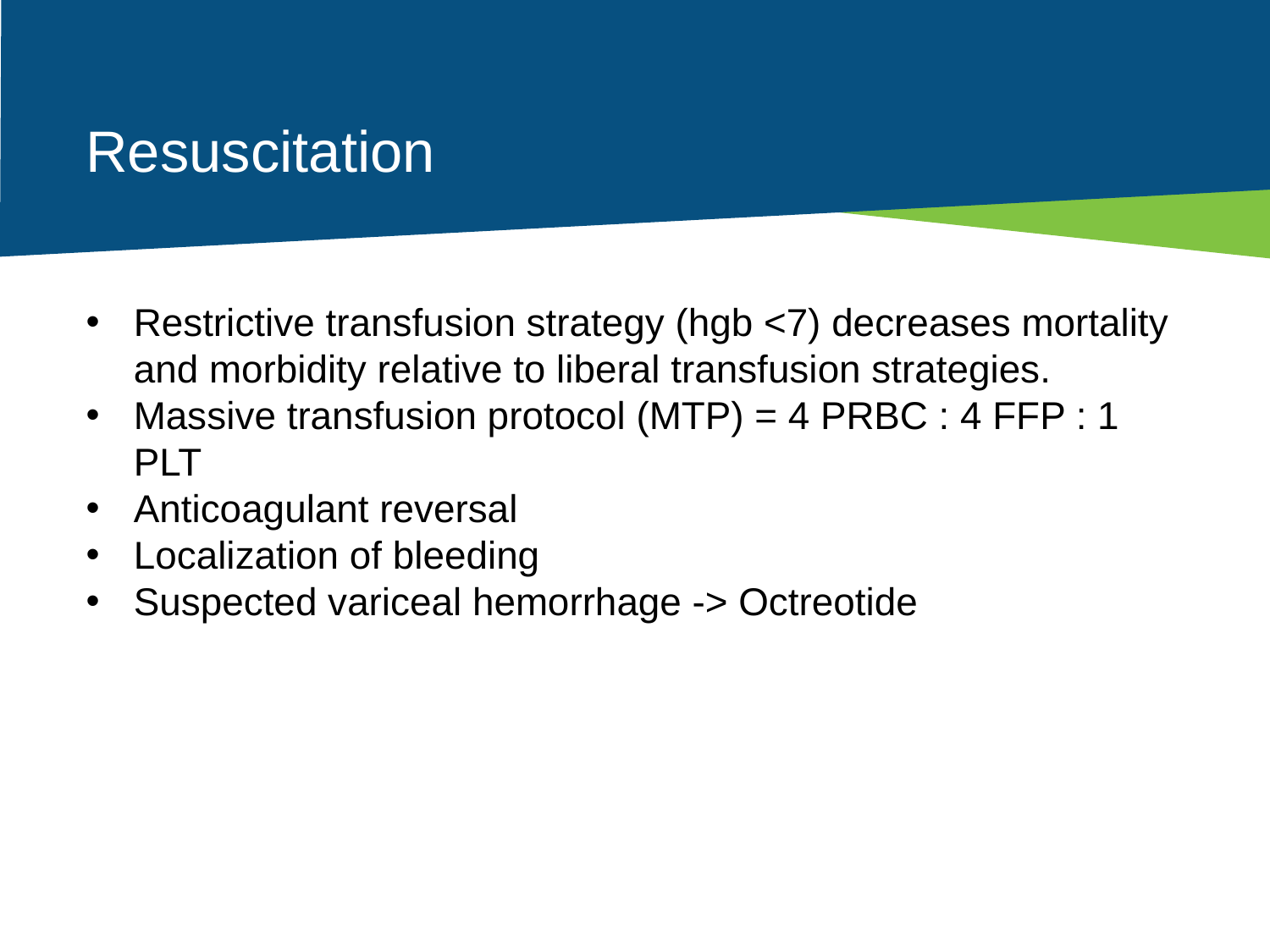

# Resuscitation
Restrictive transfusion strategy (hgb <7) decreases mortality and morbidity relative to liberal transfusion strategies.
Massive transfusion protocol (MTP) = 4 PRBC : 4 FFP : 1 PLT
Anticoagulant reversal
Localization of bleeding
Suspected variceal hemorrhage -> Octreotide